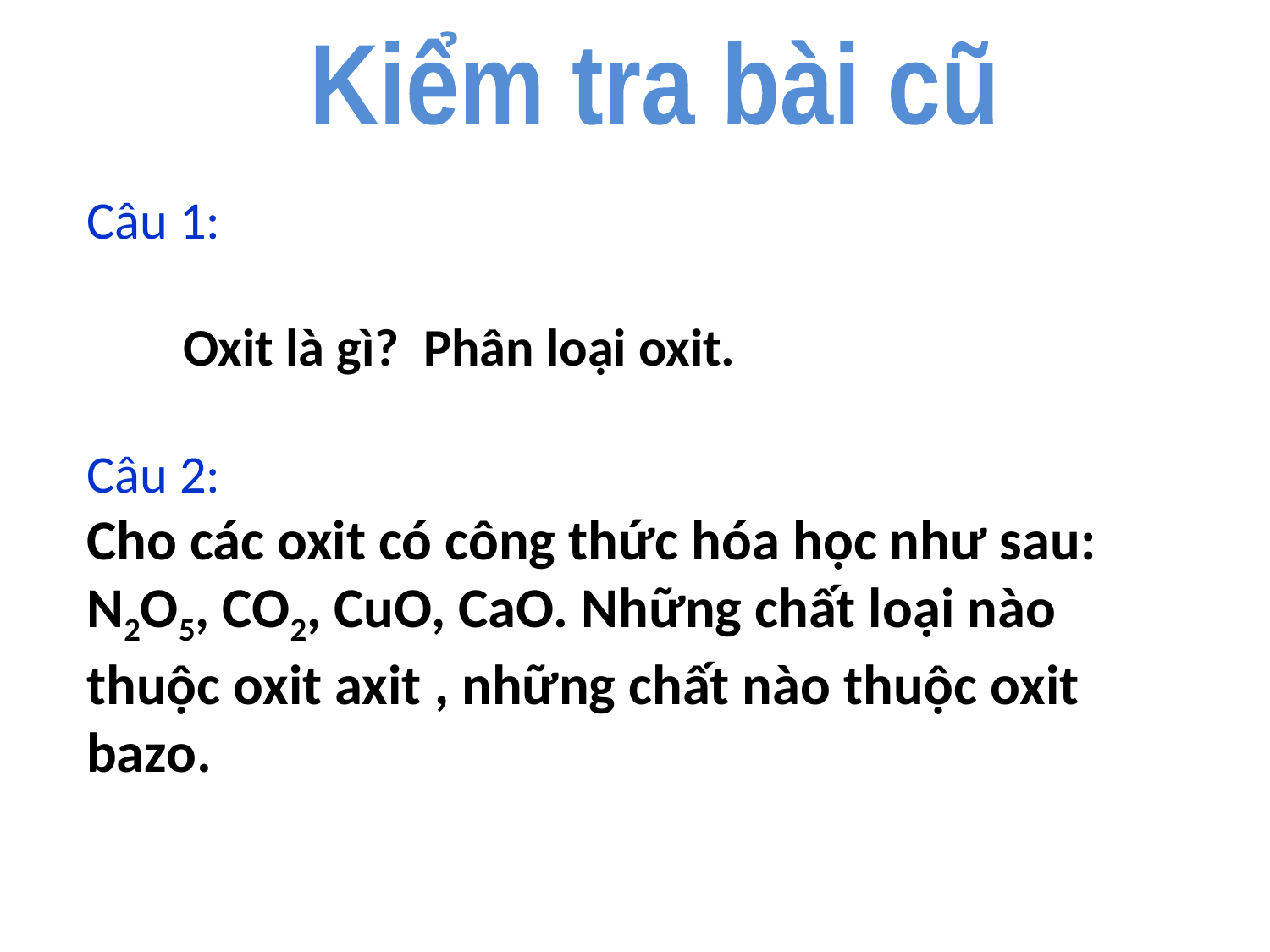

Kiểm tra bài cũ
Câu 1:

        Oxit là gì?  Phân loại oxit.

Câu 2:
Cho các oxit có công thức hóa học như sau: N2O5, CO2, CuO, CaO. Những chất loại nào thuộc oxit axit , những chất nào thuộc oxit bazo.